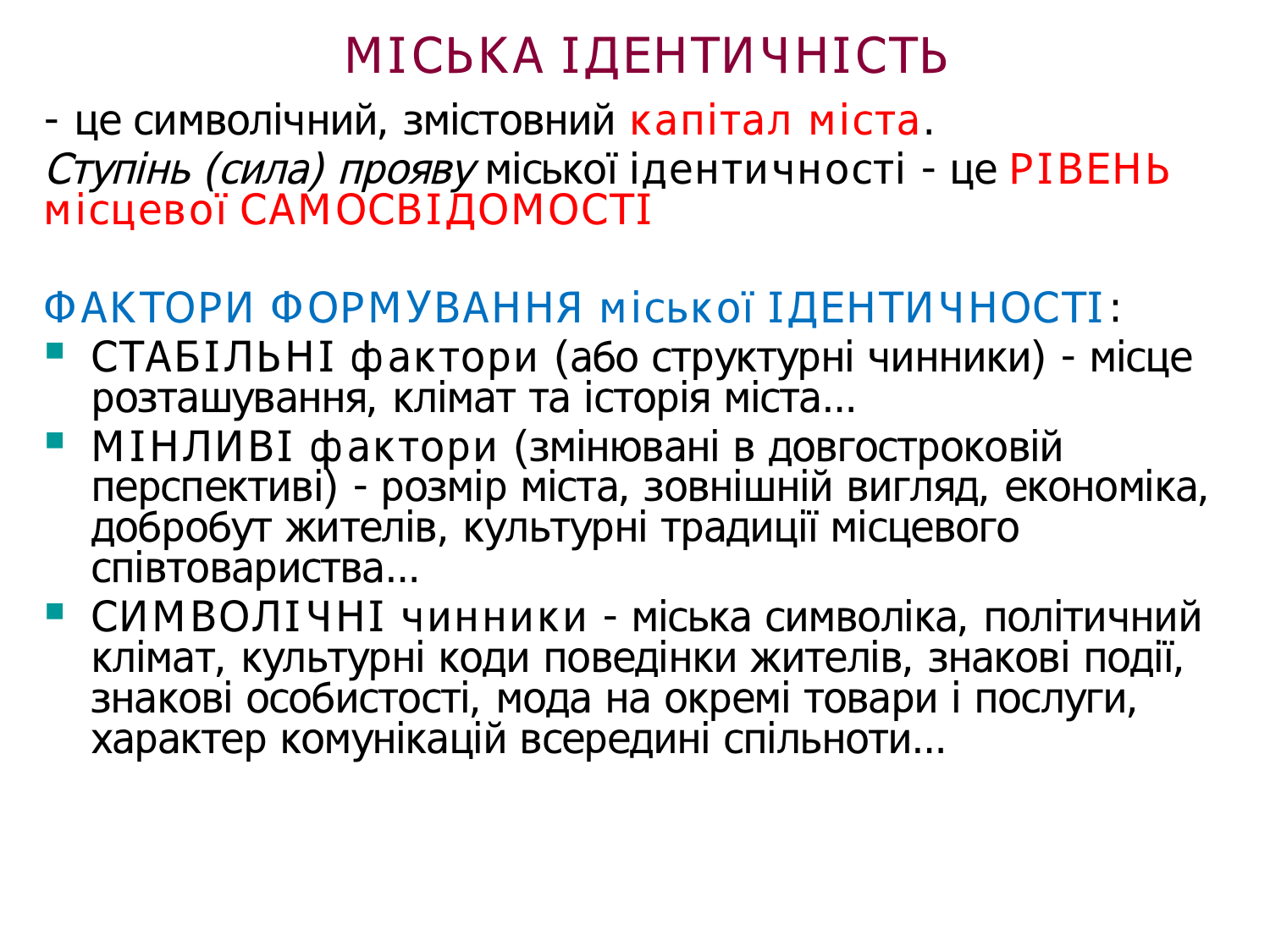

Міська ІДЕНТИЧНІСТЬ
- це символічний, змістовний капітал міста.
Ступінь (сила) прояву міської ідентичності - це РІВЕНЬ місцевої САМОСВІДОМОСТІ

ФАКТОРИ ФОРМУВАННЯ міської ІДЕНТИЧНОСТІ:
СТАБІЛЬНІ фактори (або структурні чинники) - місце розташування, клімат та історія міста…
МІНЛИВІ фактори (змінювані в довгостроковій перспективі) - розмір міста, зовнішній вигляд, економіка, добробут жителів, культурні традиції місцевого співтовариства…
СИМВОЛІЧНІ чинники - міська символіка, політичний клімат, культурні коди поведінки жителів, знакові події, знакові особистості, мода на окремі товари і послуги, характер комунікацій всередині спільноти…